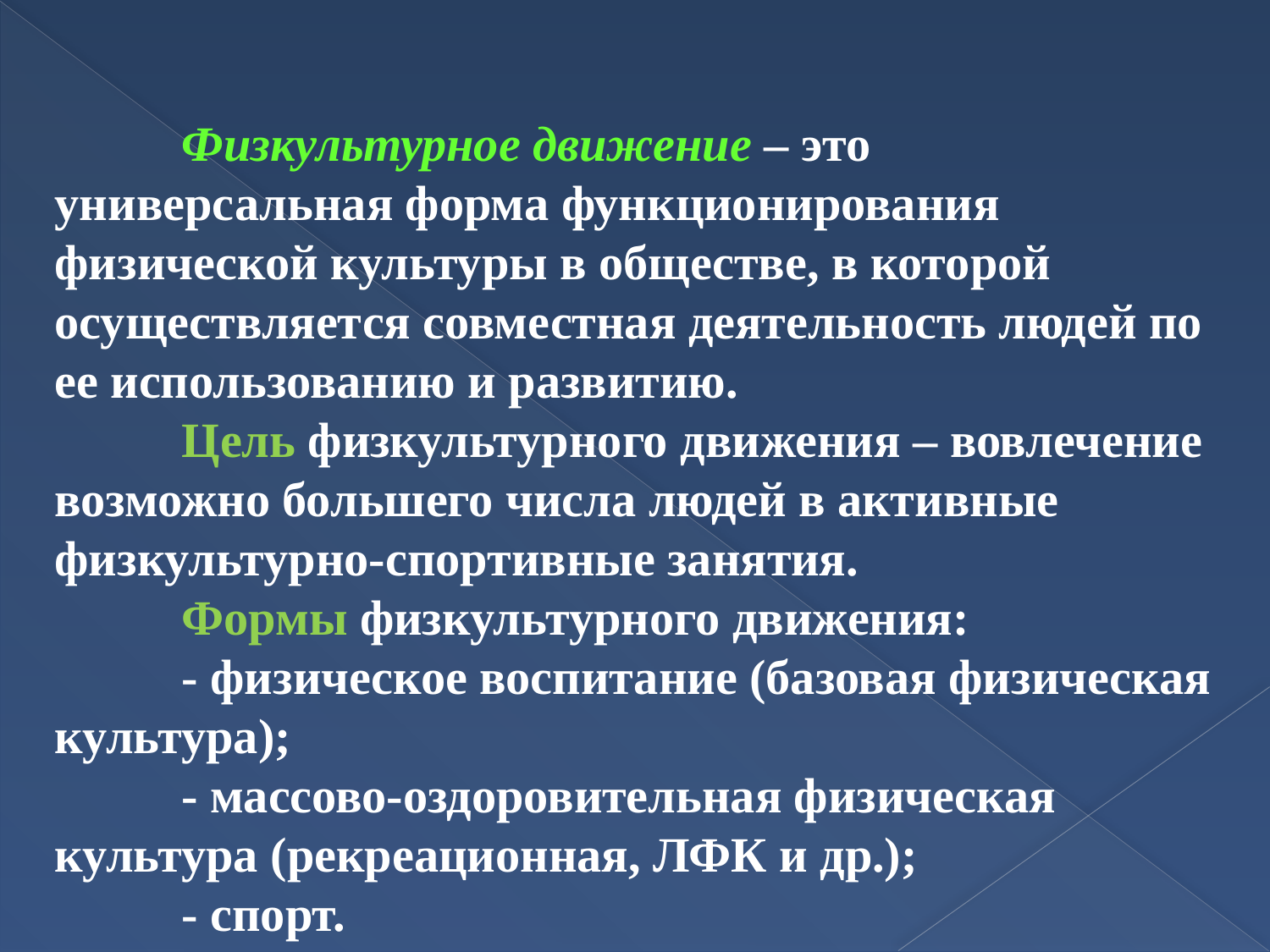

Физкультурное движение – это универсальная форма функционирования физической культуры в обществе, в которой осуществляется совместная деятельность людей по ее использованию и развитию.
	Цель физкультурного движения – вовлечение возможно большего числа людей в активные физкультурно-спортивные занятия.
	Формы физкультурного движения:
	- физическое воспитание (базовая физическая культура);
	- массово-оздоровительная физическая культура (рекреационная, ЛФК и др.);
	- спорт.